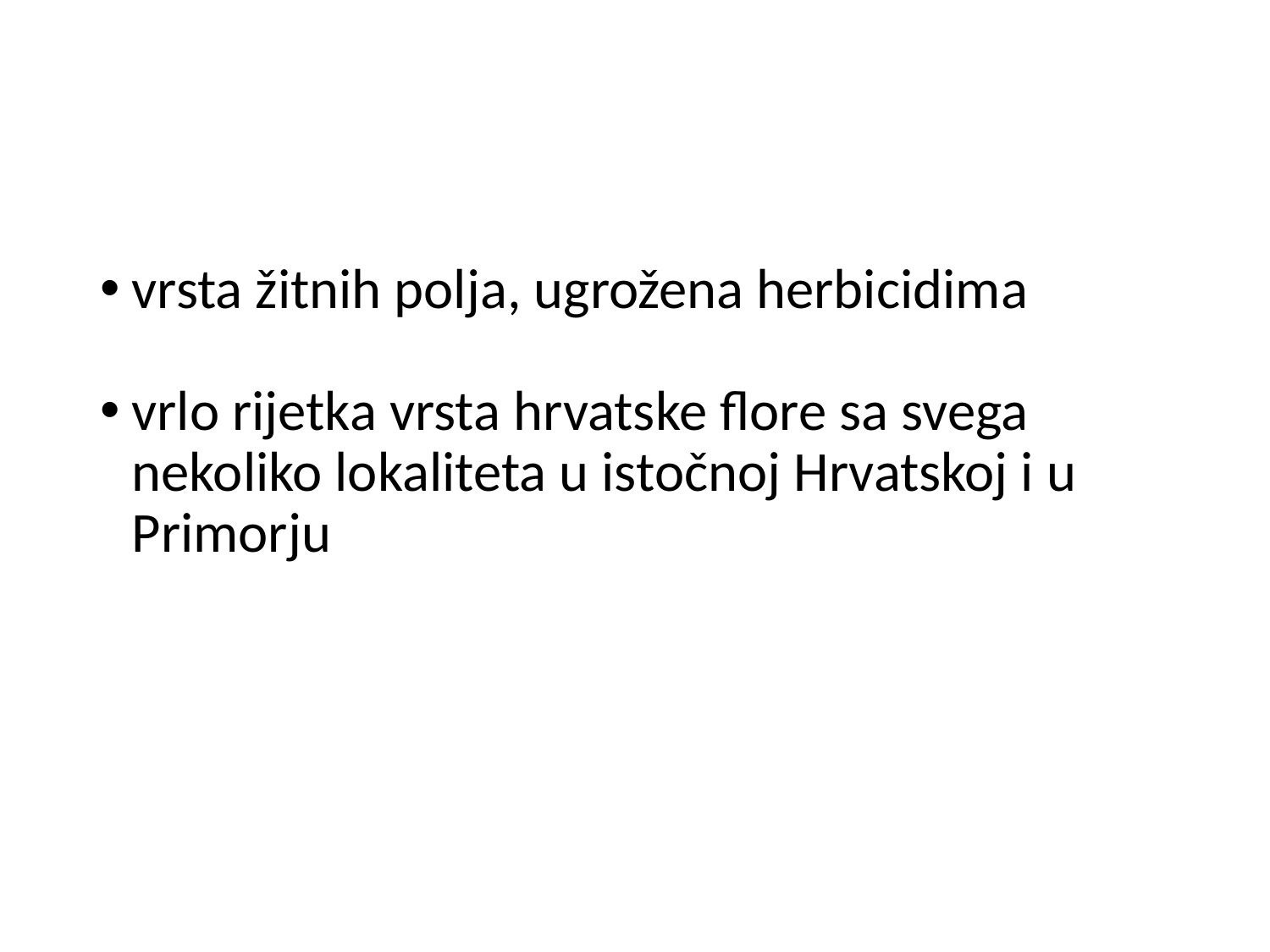

#
vrsta žitnih polja, ugrožena herbicidima

vrlo rijetka vrsta hrvatske flore sa svega nekoliko lokaliteta u istočnoj Hrvatskoj i u Primorju